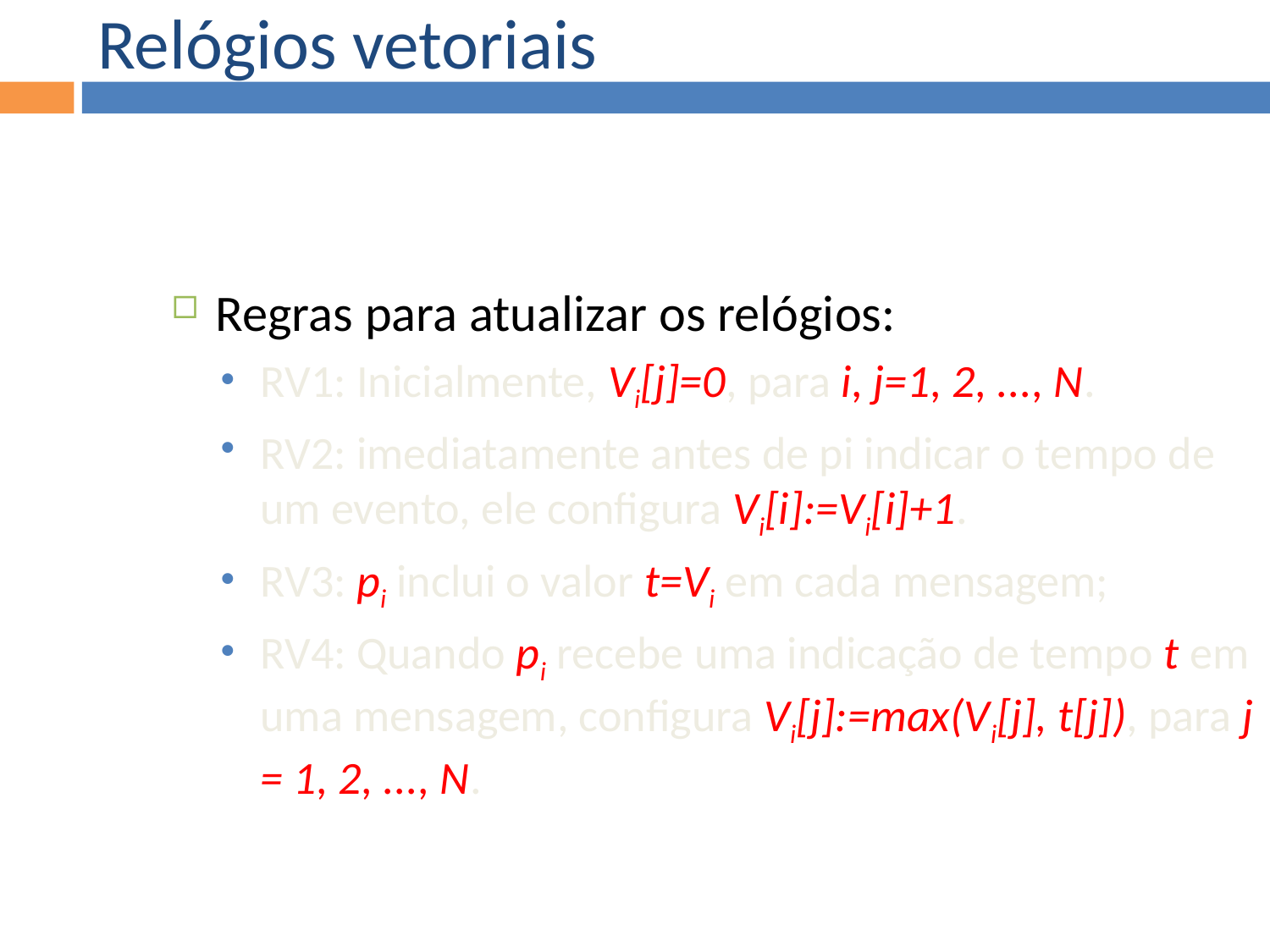

Relógios vetoriais
Regras para atualizar os relógios:
RV1: Inicialmente, Vi[j]=0, para i, j=1, 2, ..., N.
RV2: imediatamente antes de pi indicar o tempo de um evento, ele configura Vi[i]:=Vi[i]+1.
RV3: pi inclui o valor t=Vi em cada mensagem;
RV4: Quando pi recebe uma indicação de tempo t em uma mensagem, configura Vi[j]:=max(Vi[j], t[j]), para j = 1, 2, ..., N.